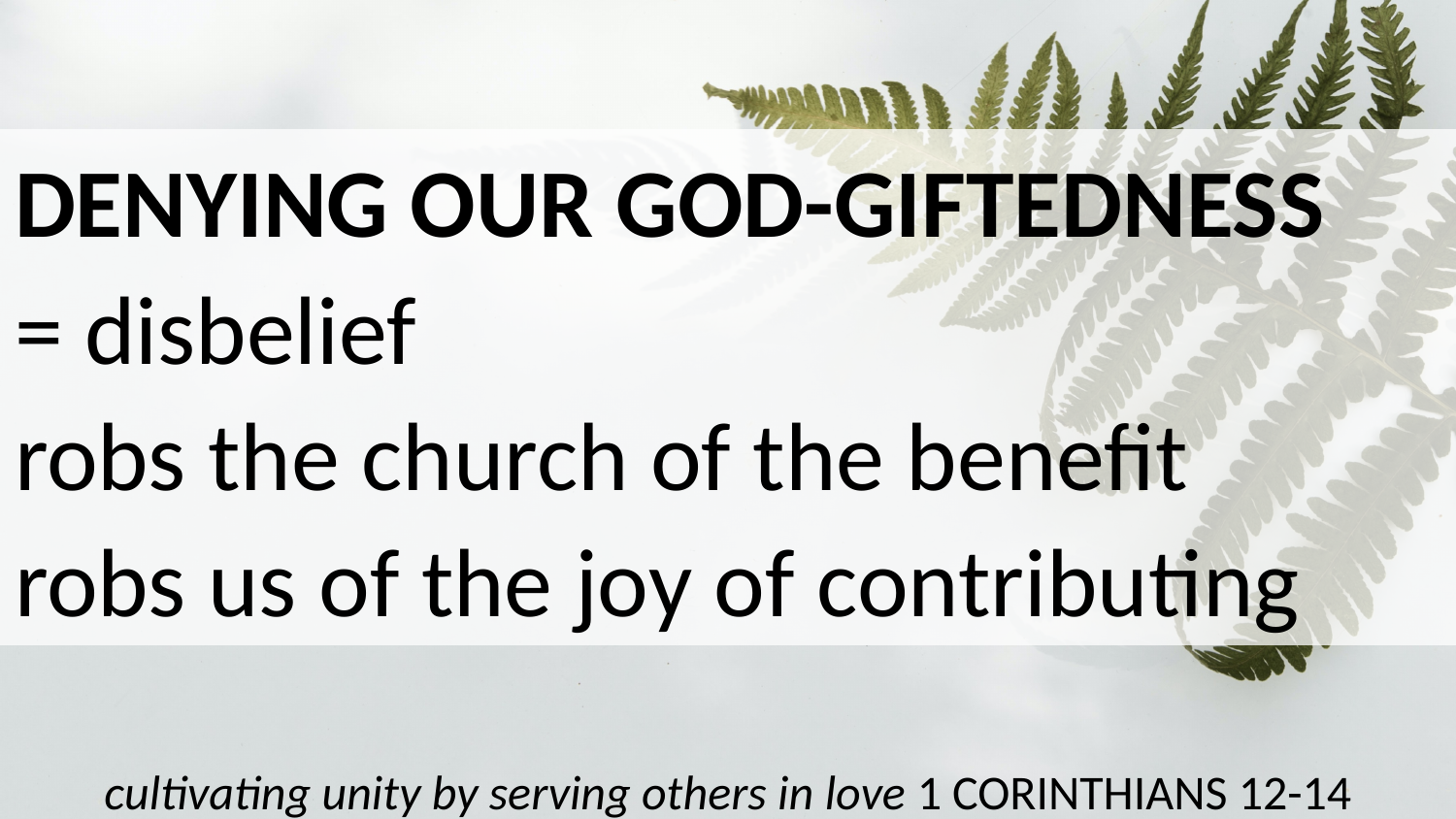

# DENYING OUR GOD-GIFTEDNESS = disbelief robs the church of the benefit robs us of the joy of contributing
cultivating unity by serving others in love 1 CORINTHIANS 12-14